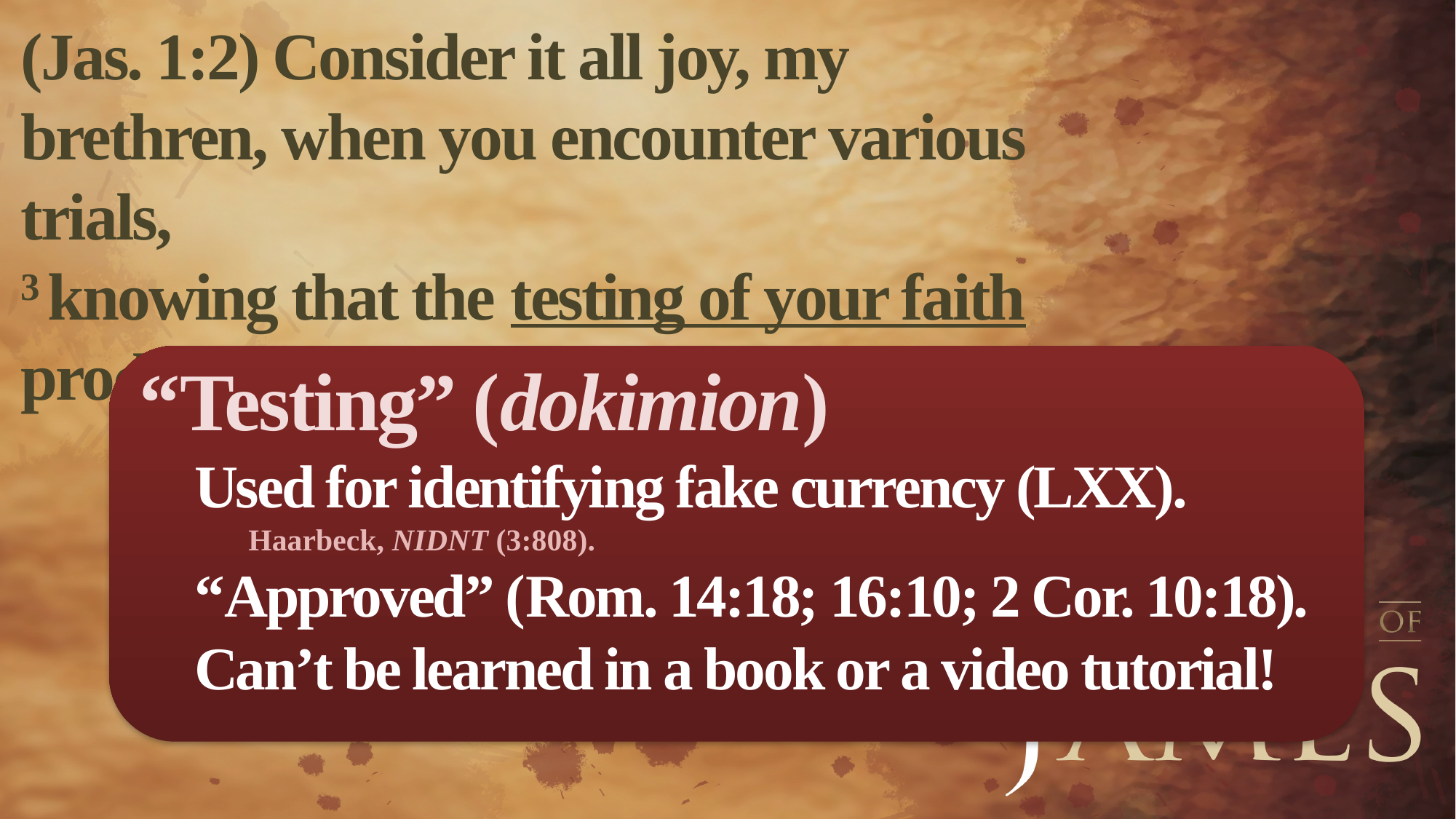

(Jas. 1:2) Consider it all joy, my brethren, when you encounter various trials,
3 knowing that the testing of your faith produces endurance.
“Testing” (dokimion)
Used for identifying fake currency (LXX).
Haarbeck, NIDNT (3:808).
“Approved” (Rom. 14:18; 16:10; 2 Cor. 10:18).
Can’t be learned in a book or a video tutorial!